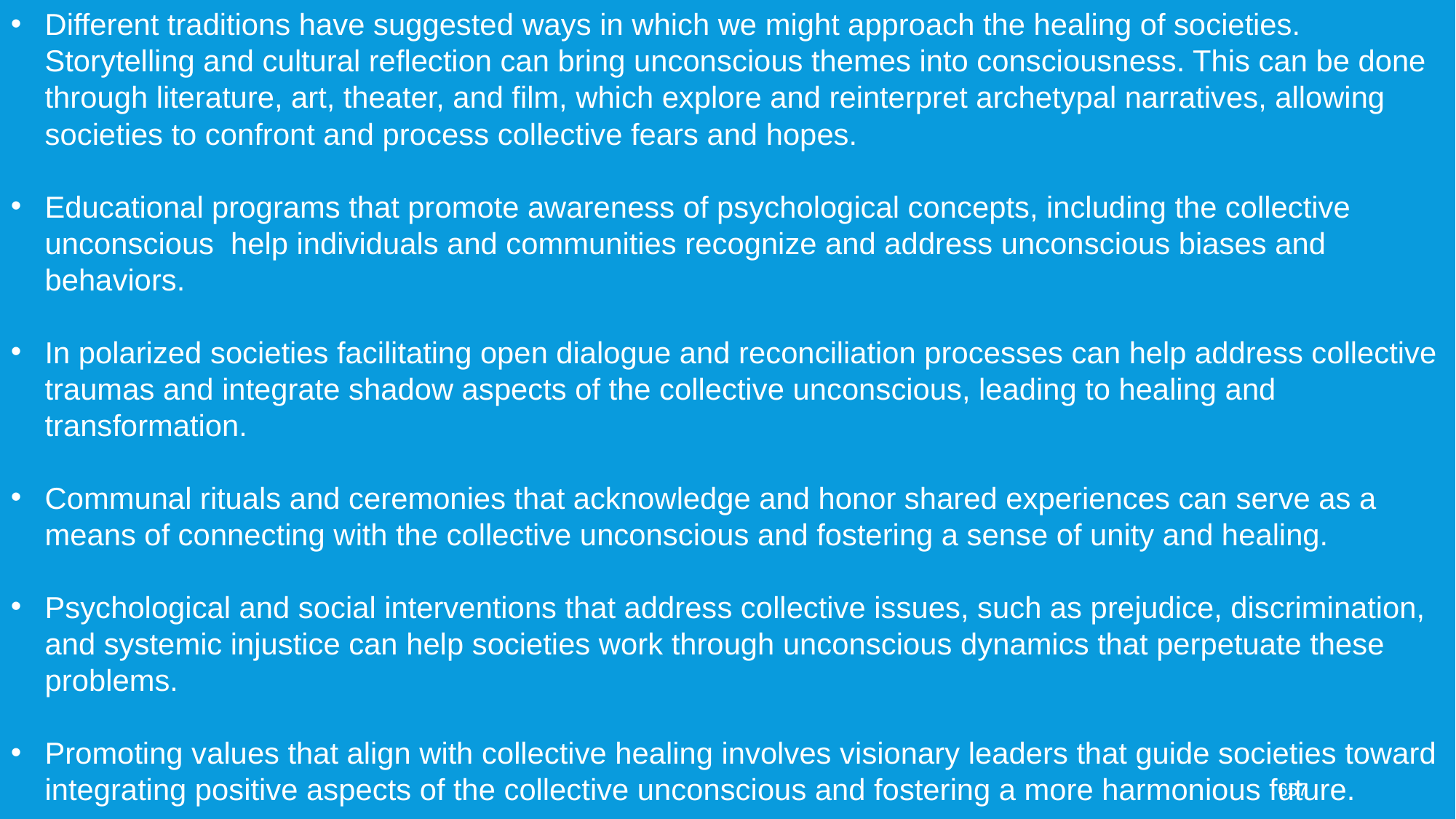

Different traditions have suggested ways in which we might approach the healing of societies. Storytelling and cultural reflection can bring unconscious themes into consciousness. This can be done through literature, art, theater, and film, which explore and reinterpret archetypal narratives, allowing societies to confront and process collective fears and hopes.

Educational programs that promote awareness of psychological concepts, including the collective unconscious  help individuals and communities recognize and address unconscious biases and behaviors.

In polarized societies facilitating open dialogue and reconciliation processes can help address collective traumas and integrate shadow aspects of the collective unconscious, leading to healing and transformation.

Communal rituals and ceremonies that acknowledge and honor shared experiences can serve as a means of connecting with the collective unconscious and fostering a sense of unity and healing.

Psychological and social interventions that address collective issues, such as prejudice, discrimination, and systemic injustice can help societies work through unconscious dynamics that perpetuate these problems.

Promoting values that align with collective healing involves visionary leaders that guide societies toward integrating positive aspects of the collective unconscious and fostering a more harmonious future.

Global collaboration and exchange of ideas to address shared challenges and tap into the collective wisdom of humanity can help societies learn from each other and integrate diverse perspectives.

657